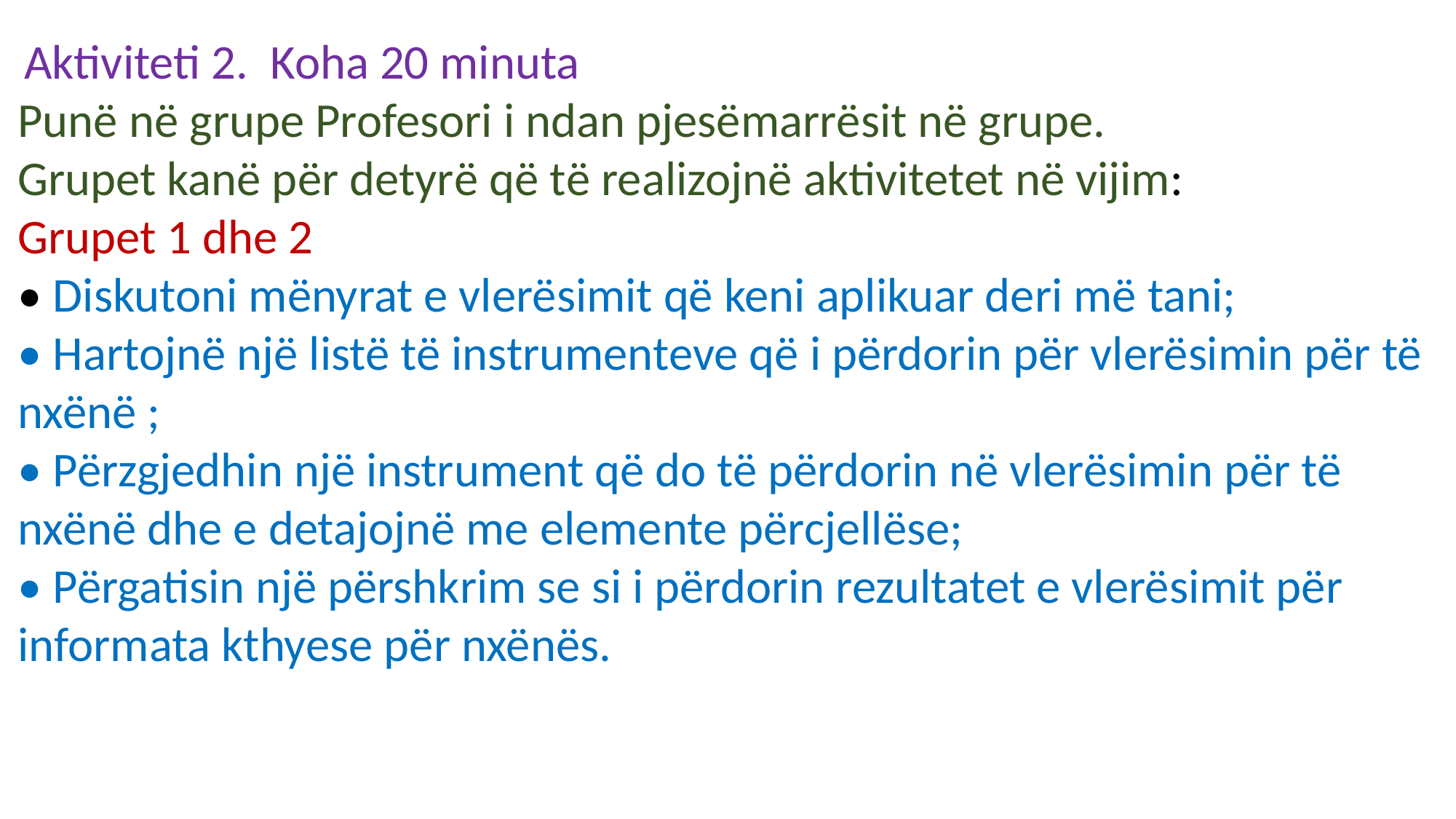

Aktiviteti 2.  Koha 20 minuta
Punë nё grupe Profesori i ndan pjesёmarrёsit nё grupe.
Grupet kanë pёr detyrё qё tё realizojnё aktivitetet nё vijim:
Grupet 1 dhe 2
• Diskutoni mënyrat e vlerësimit që keni aplikuar deri më tani;
• Hartojnë një listë të instrumenteve që i përdorin për vlerësimin për të nxënë ;
• Përzgjedhin një instrument që do të përdorin në vlerësimin për të nxënë dhe e detajojnë me elemente përcjellëse;
• Përgatisin një përshkrim se si i përdorin rezultatet e vlerësimit për informata kthyese për nxënës.